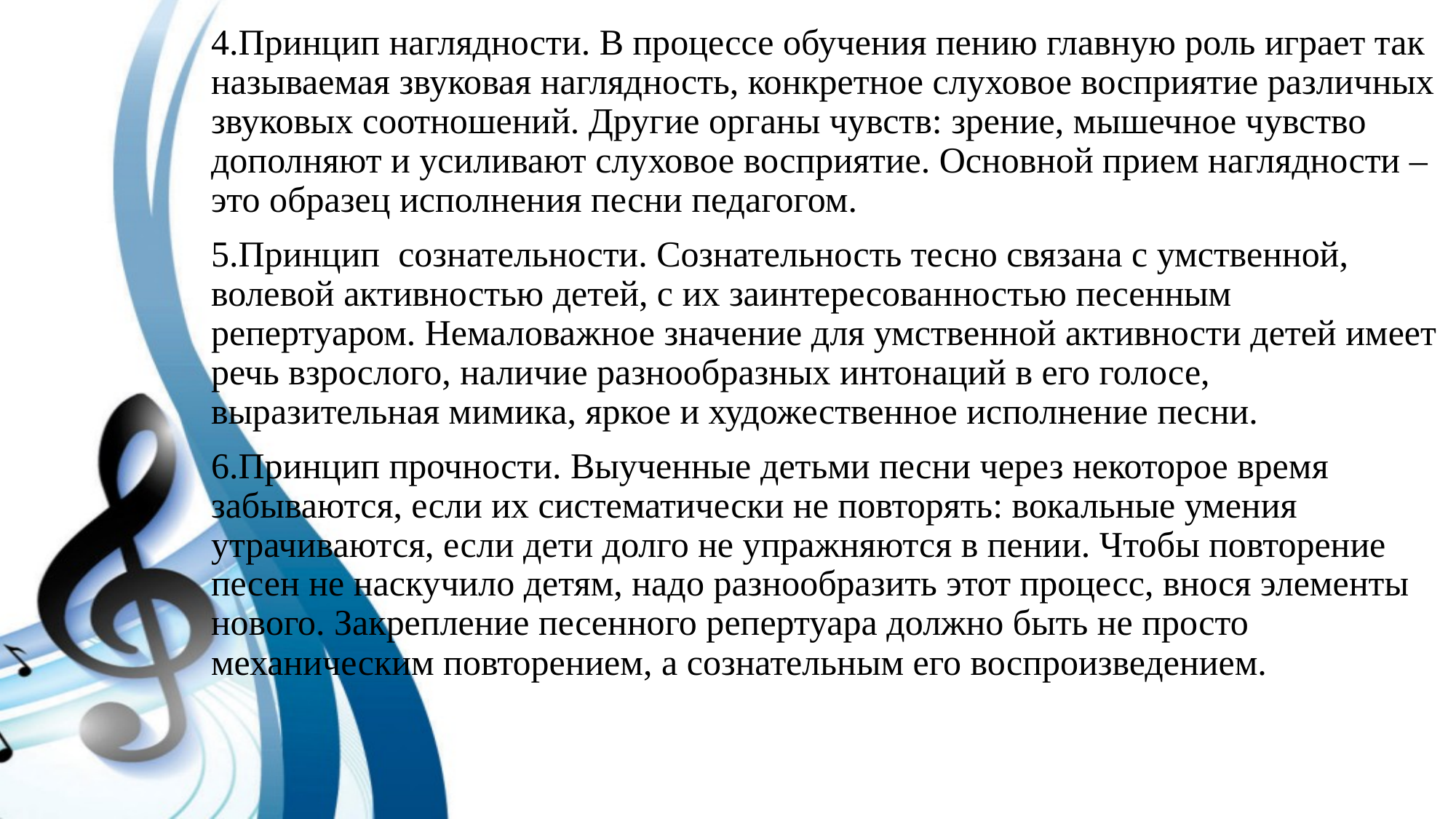

4.Принцип наглядности. В процессе обучения пению главную роль играет так называемая звуковая наглядность, конкретное слуховое восприятие различных звуковых соотношений. Другие органы чувств: зрение, мышечное чувство дополняют и усиливают слуховое восприятие. Основной прием наглядности – это образец исполнения песни педагогом.
5.Принцип  сознательности. Сознательность тесно связана с умственной, волевой активностью детей, с их заинтересованностью песенным репертуаром. Немаловажное значение для умственной активности детей имеет речь взрослого, наличие разнообразных интонаций в его голосе, выразительная мимика, яркое и художественное исполнение песни.
6.Принцип прочности. Выученные детьми песни через некоторое время забываются, если их систематически не повторять: вокальные умения утрачиваются, если дети долго не упражняются в пении. Чтобы повторение песен не наскучило детям, надо разнообразить этот процесс, внося элементы нового. Закрепление песенного репертуара должно быть не просто механическим повторением, а сознательным его воспроизведением.